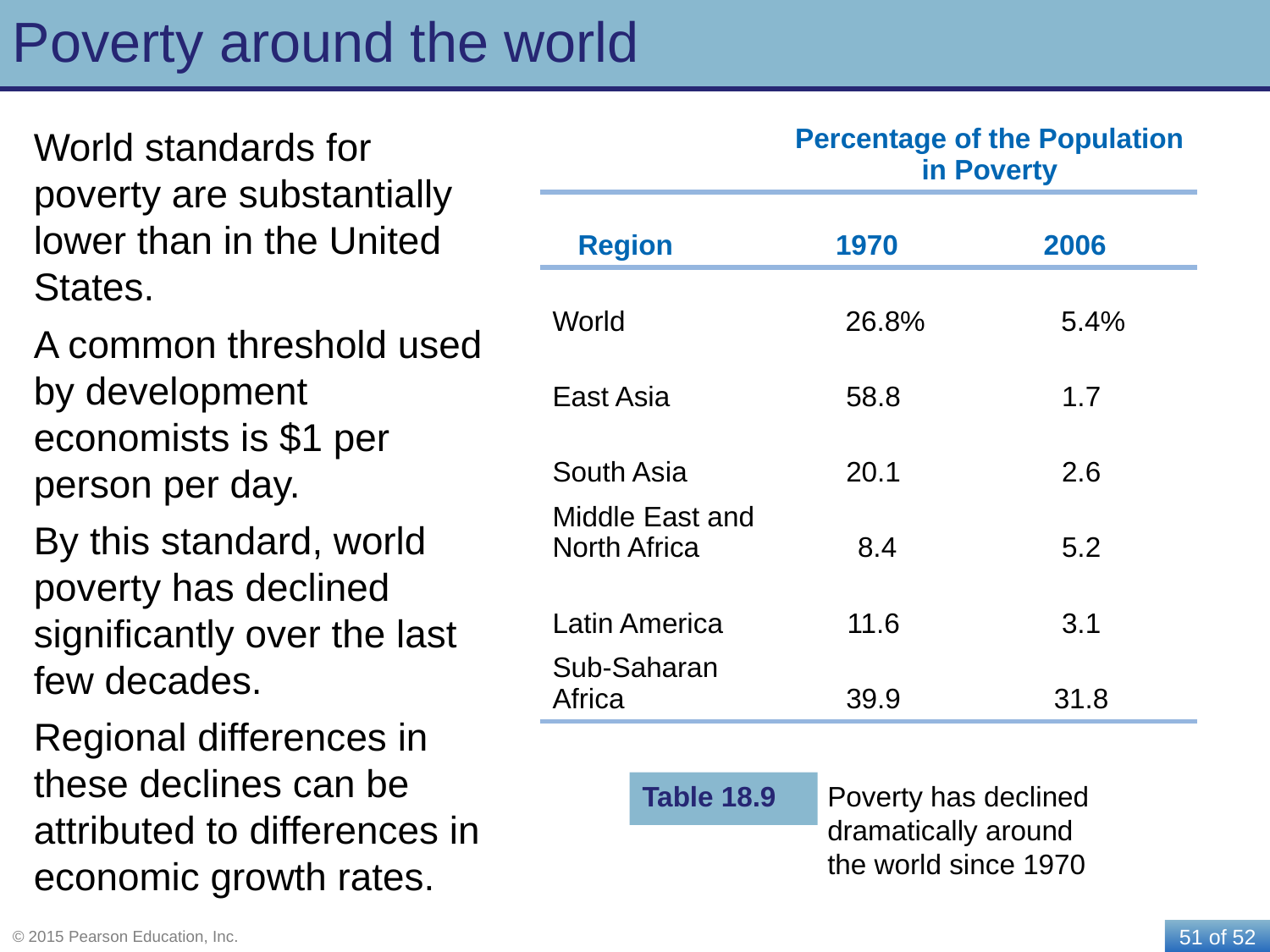

# Poverty around the world
World standards for poverty are substantially lower than in the United States.
A common threshold used by development economists is $1 per person per day.
By this standard, world poverty has declined significantly over the last few decades.
Regional differences in these declines can be attributed to differences in economic growth rates.
|  | Percentage of the Population in Poverty |  |
| --- | --- | --- |
| Region | 1970 | 2006 |
| World | 26.8% | 5.4% |
| East Asia | 58.8 | 1.7 |
| South Asia | 20.1 | 2.6 |
| Middle East and North Africa | 8.4 | 5.2 |
| Latin America | 11.6 | 3.1 |
| Sub-Saharan Africa | 39.9 | 31.8 |
Table 18.9
Poverty has declined dramatically around the world since 1970